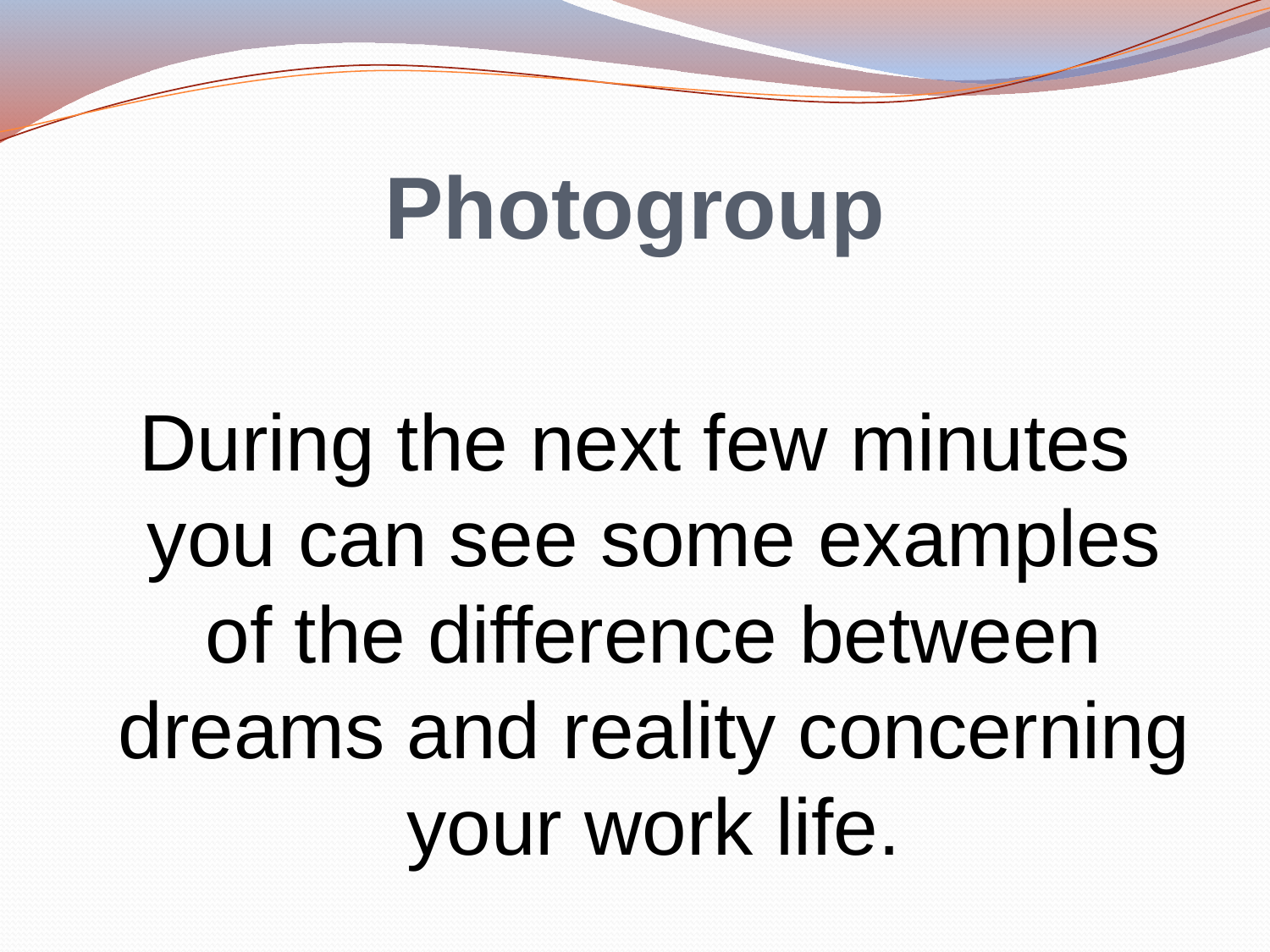

# Photogroup

During the next few minutes you can see some examples of the difference between dreams and reality concerning your work life.